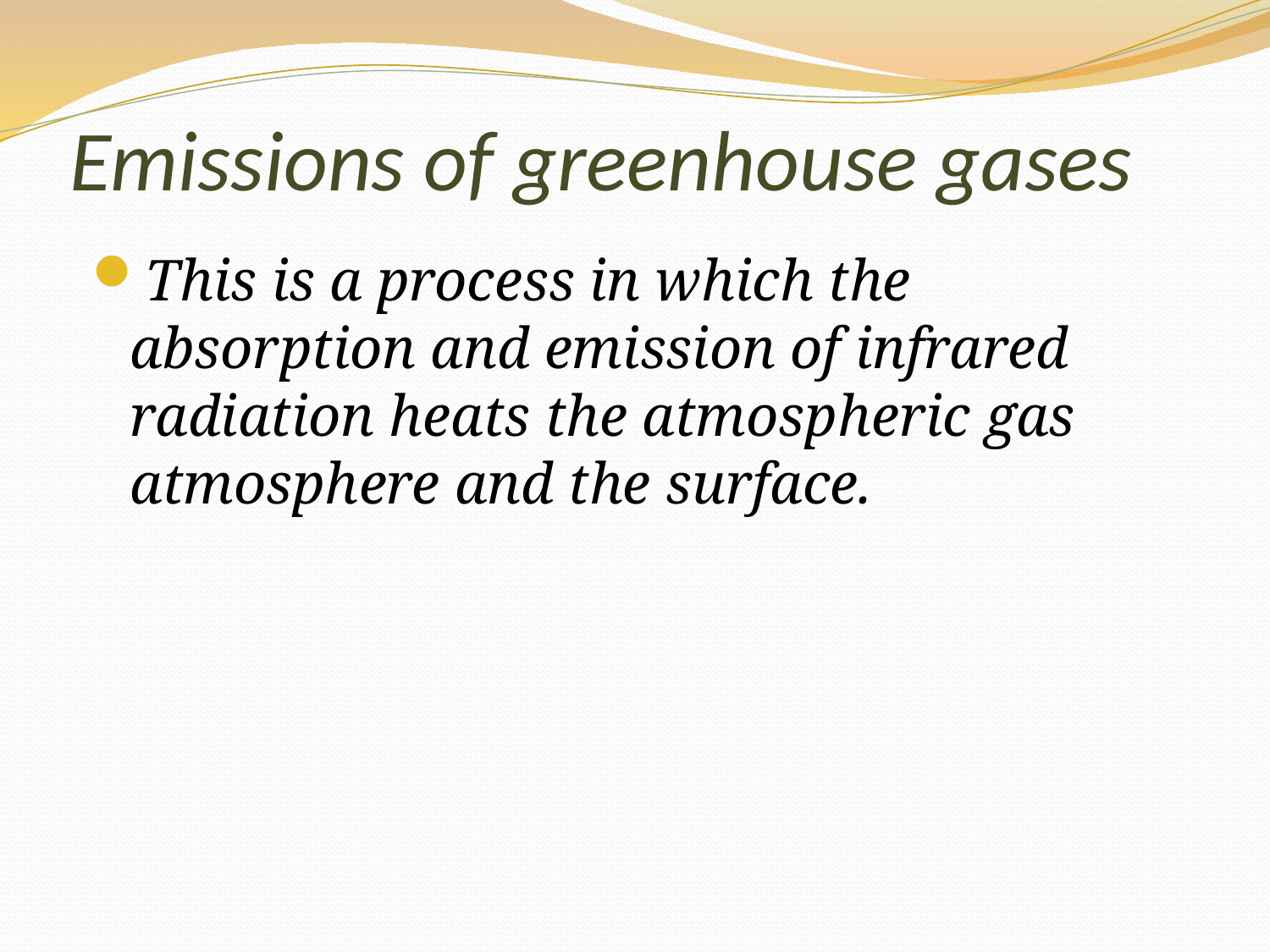

# Emissions of greenhouse gases
This is a process in which the absorption and emission of infrared radiation heats the atmospheric gas atmosphere and the surface.